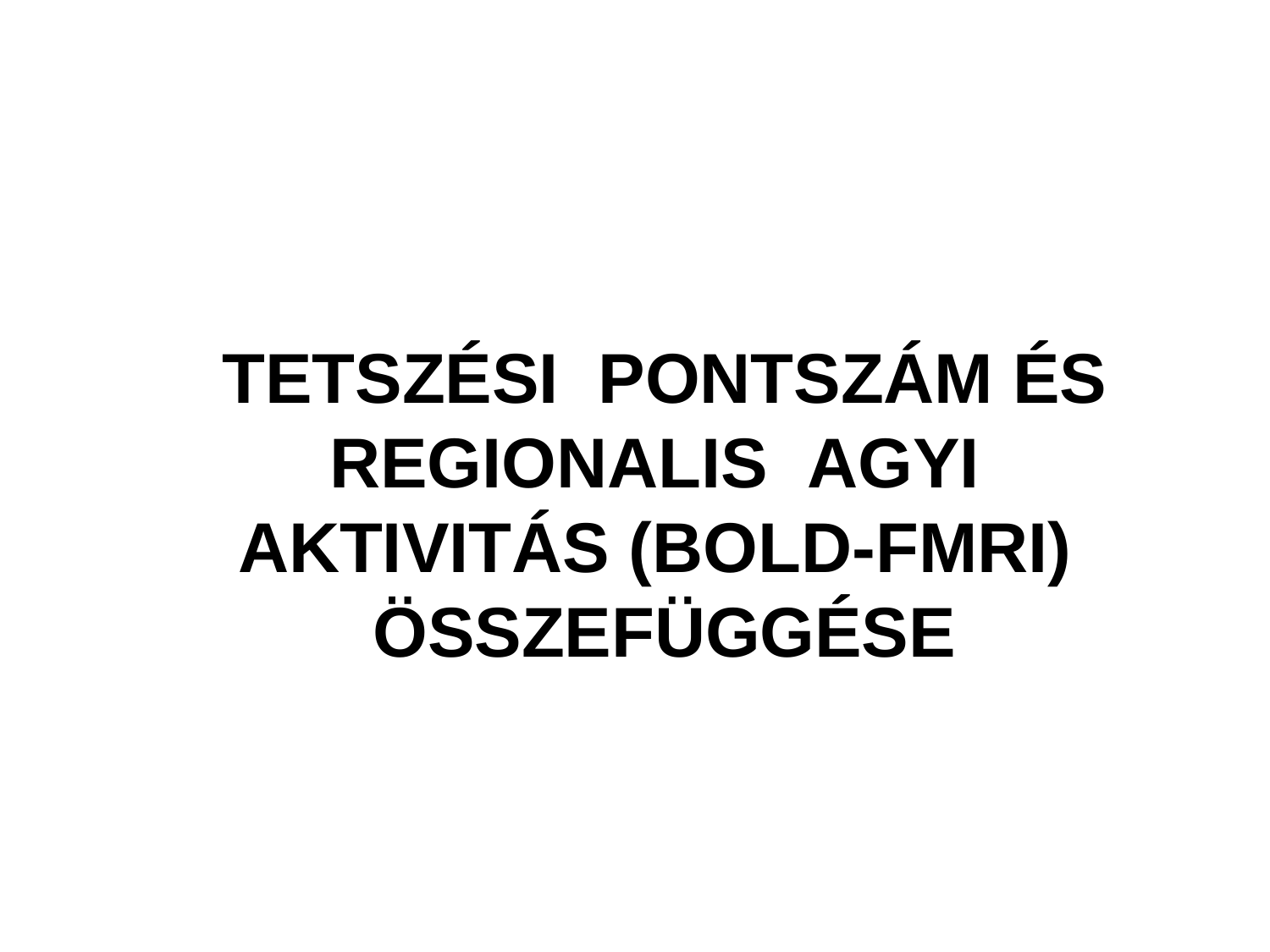

# Tetszési  pontszám és regionalis  agyi  aktivitás (BOLD-fMRI)  összefüggése